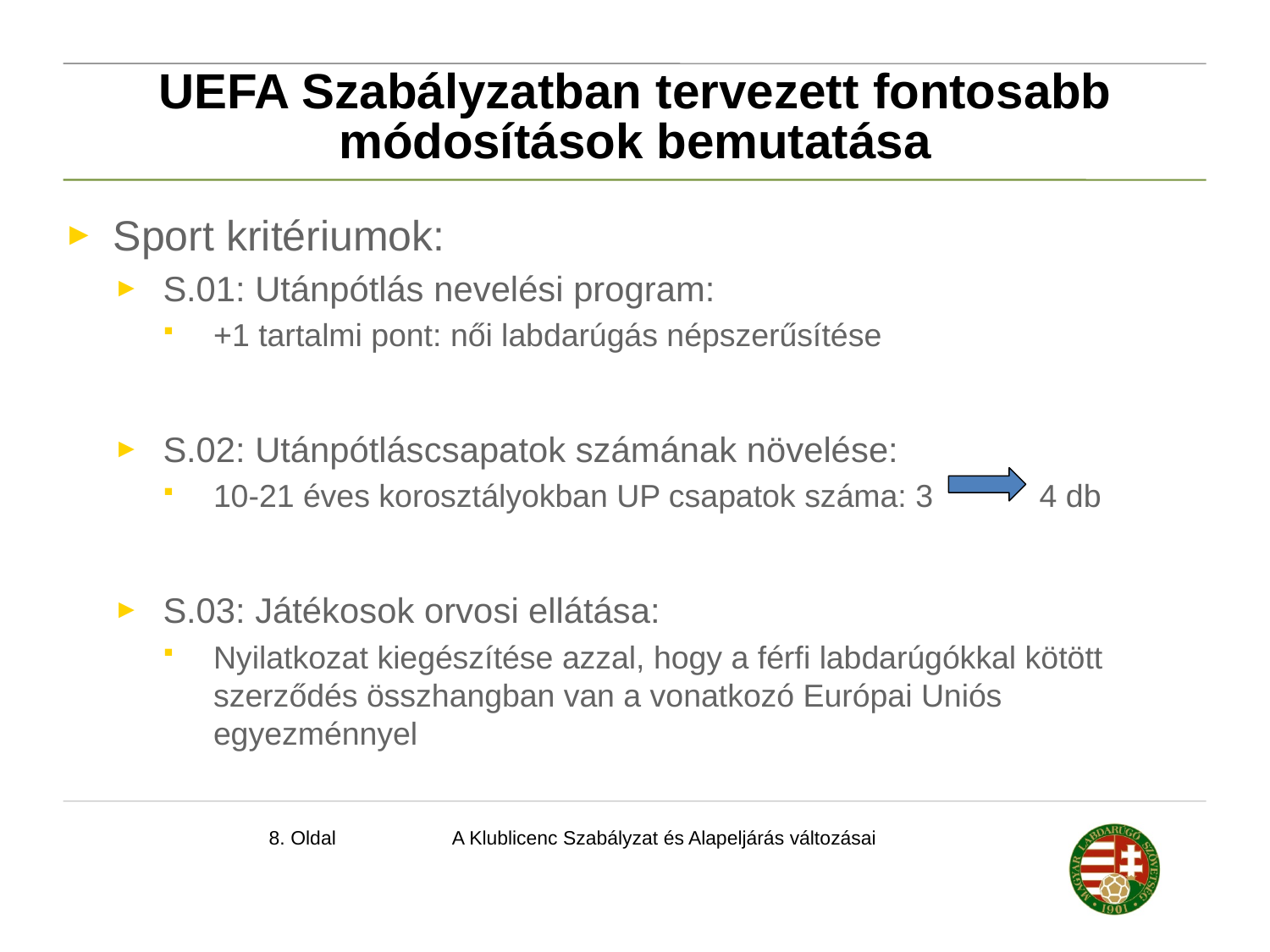

# UEFA Szabályzatban tervezett fontosabb módosítások bemutatása
Sport kritériumok:
S.01: Utánpótlás nevelési program:
+1 tartalmi pont: női labdarúgás népszerűsítése

S.02: Utánpótláscsapatok számának növelése:
10-21 éves korosztályokban UP csapatok száma: 3            4 db

S.03: Játékosok orvosi ellátása:
Nyilatkozat kiegészítése azzal, hogy a férfi labdarúgókkal kötött szerződés összhangban van a vonatkozó Európai Uniós egyezménnyel